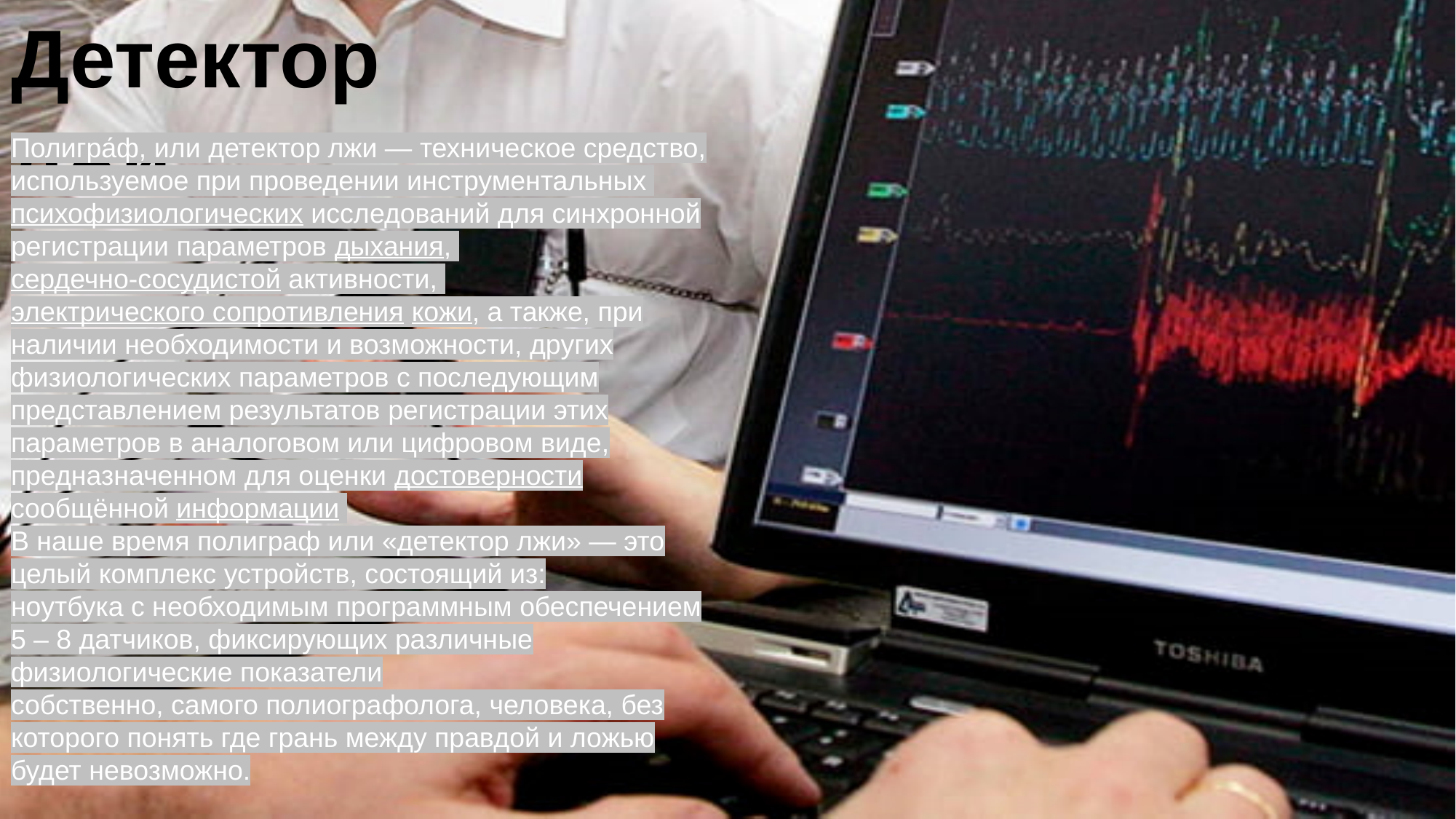

Детектор лжи
Полигра́ф, или детектор лжи — техническое средство, используемое при проведении инструментальных психофизиологических исследований для синхронной регистрации параметров дыхания, сердечно-сосудистой активности, электрического сопротивления кожи, а также, при наличии необходимости и возможности, других физиологических параметров с последующим представлением результатов регистрации этих параметров в аналоговом или цифровом виде, предназначенном для оценки достоверности сообщённой информации
В наше время полиграф или «детектор лжи» — это целый комплекс устройств, состоящий из:
ноутбука с необходимым программным обеспечением
5 – 8 датчиков, фиксирующих различные физиологические показатели
собственно, самого полиографолога, человека, без которого понять где грань между правдой и ложью будет невозможно.